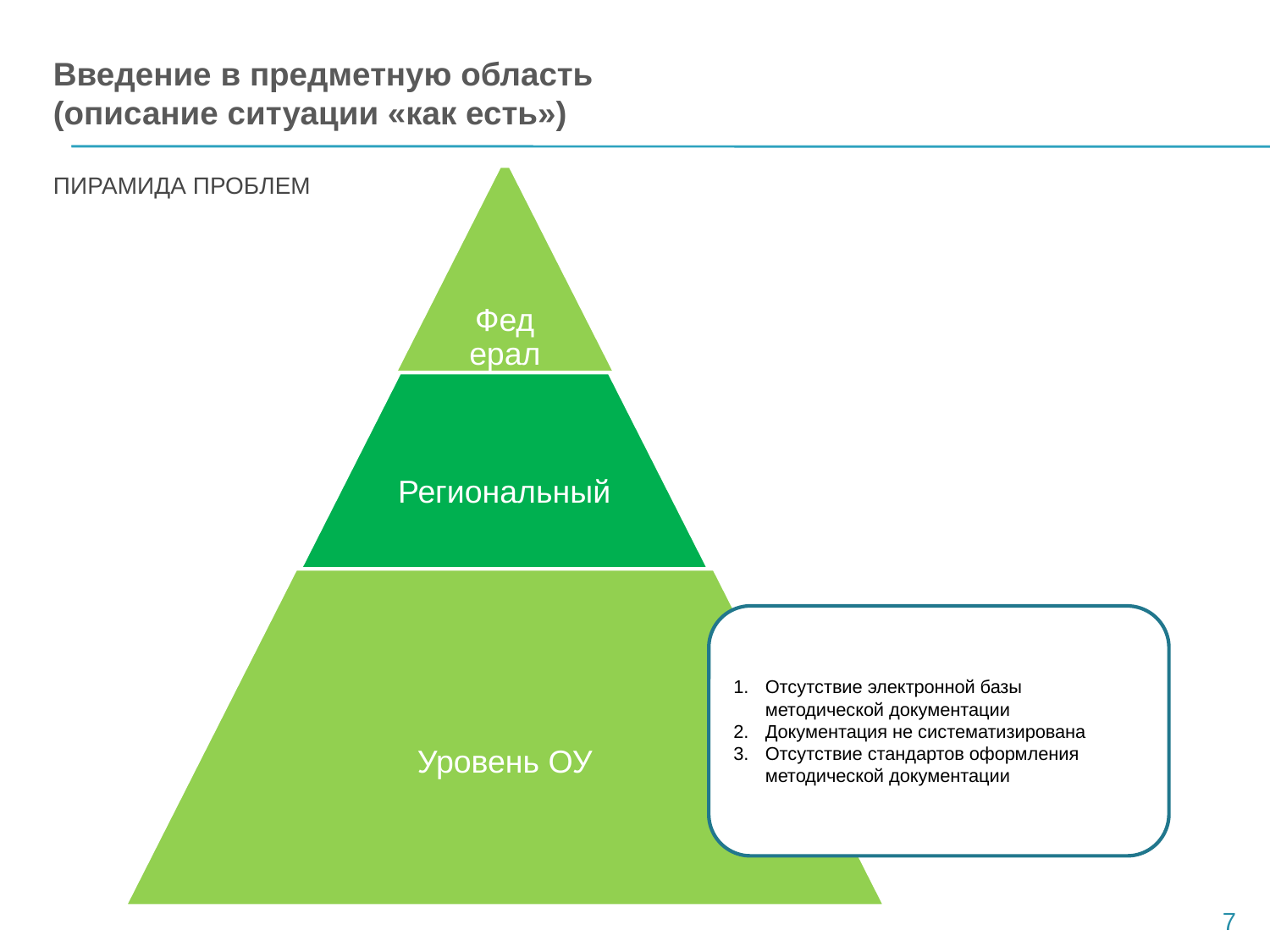

# Введение в предметную область (описание ситуации «как есть») Пирамида проблем

Федеральный
Региональный
Уровень ОУ
Отсутствие электронной базы методической документации
Документация не систематизирована
Отсутствие стандартов оформления методической документации
7